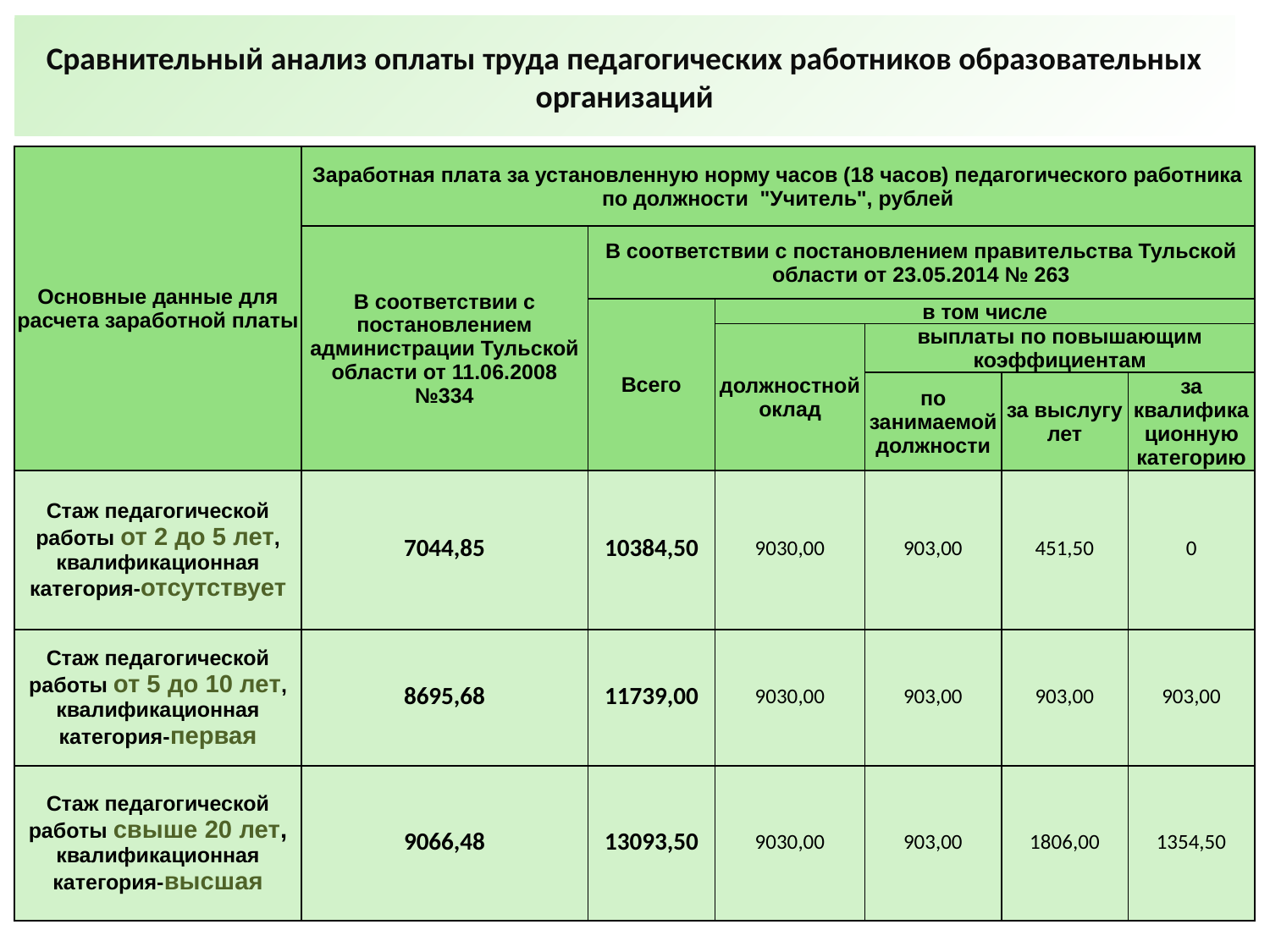

Сравнительный анализ оплаты труда педагогических работников образовательных организаций
| Основные данные для расчета заработной платы | Заработная плата за установленную норму часов (18 часов) педагогического работника по должности "Учитель", рублей |  |  |  |  |  |
| --- | --- | --- | --- | --- | --- | --- |
|  | В соответствии с постановлением администрации Тульской области от 11.06.2008 №334 | В соответствии с постановлением правительства Тульской области от 23.05.2014 № 263 |  |  |  |  |
|  |  | Всего | в том числе |  |  |  |
|  |  |  | должностной оклад | выплаты по повышающим коэффициентам |  |  |
|  |  |  |  | по занимаемой должности | за выслугу лет | за квалификационную категорию |
| Стаж педагогической работы от 2 до 5 лет, квалификационная категория-отсутствует | 7044,85 | 10384,50 | 9030,00 | 903,00 | 451,50 | 0 |
| Стаж педагогической работы от 5 до 10 лет, квалификационная категория-первая | 8695,68 | 11739,00 | 9030,00 | 903,00 | 903,00 | 903,00 |
| Стаж педагогической работы свыше 20 лет, квалификационная категория-высшая | 9066,48 | 13093,50 | 9030,00 | 903,00 | 1806,00 | 1354,50 |